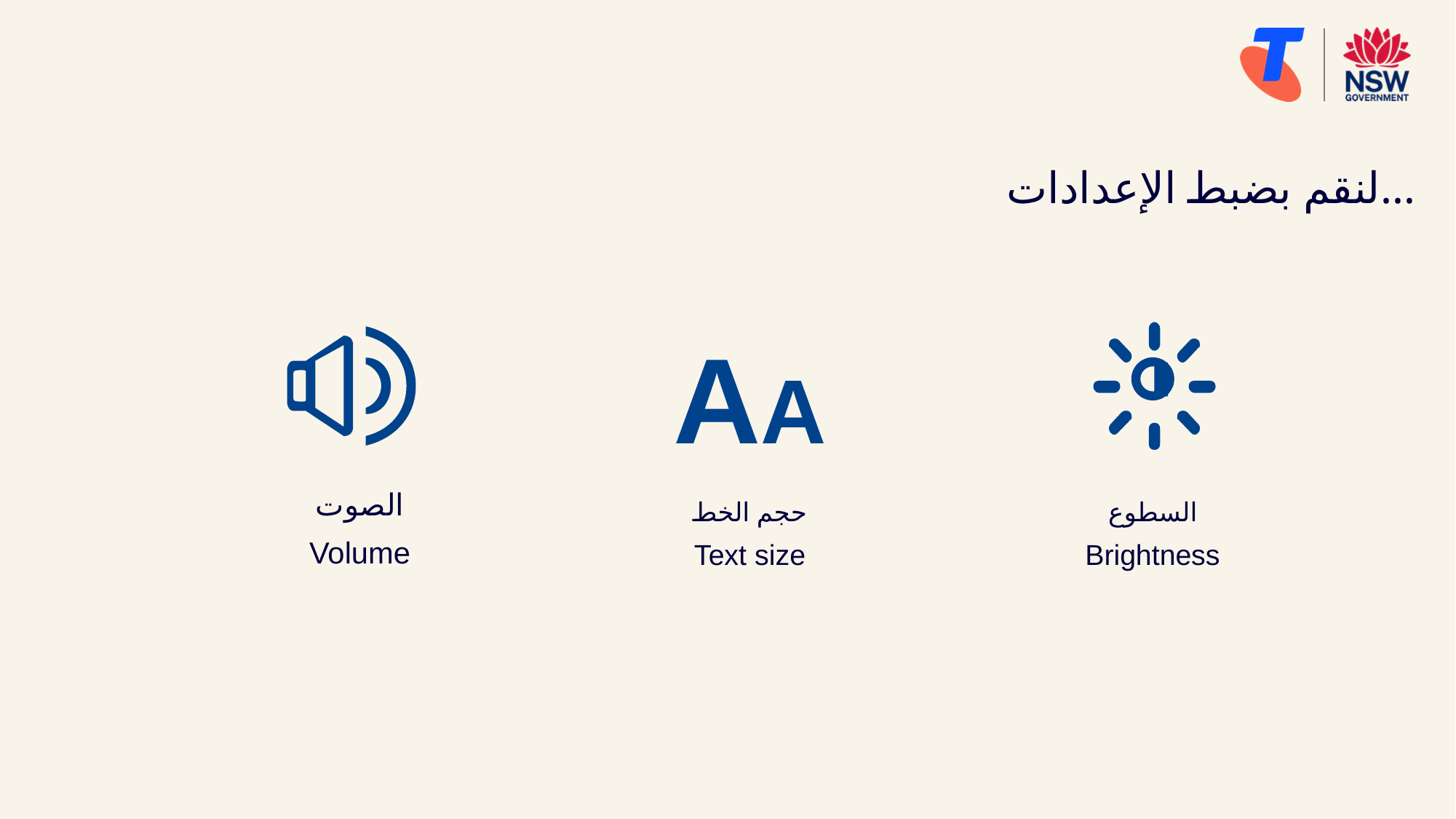

# لنقم بضبط الإعدادات…
AA

الصوت
Volume
السطوع
Brightness
حجم الخط
Text size